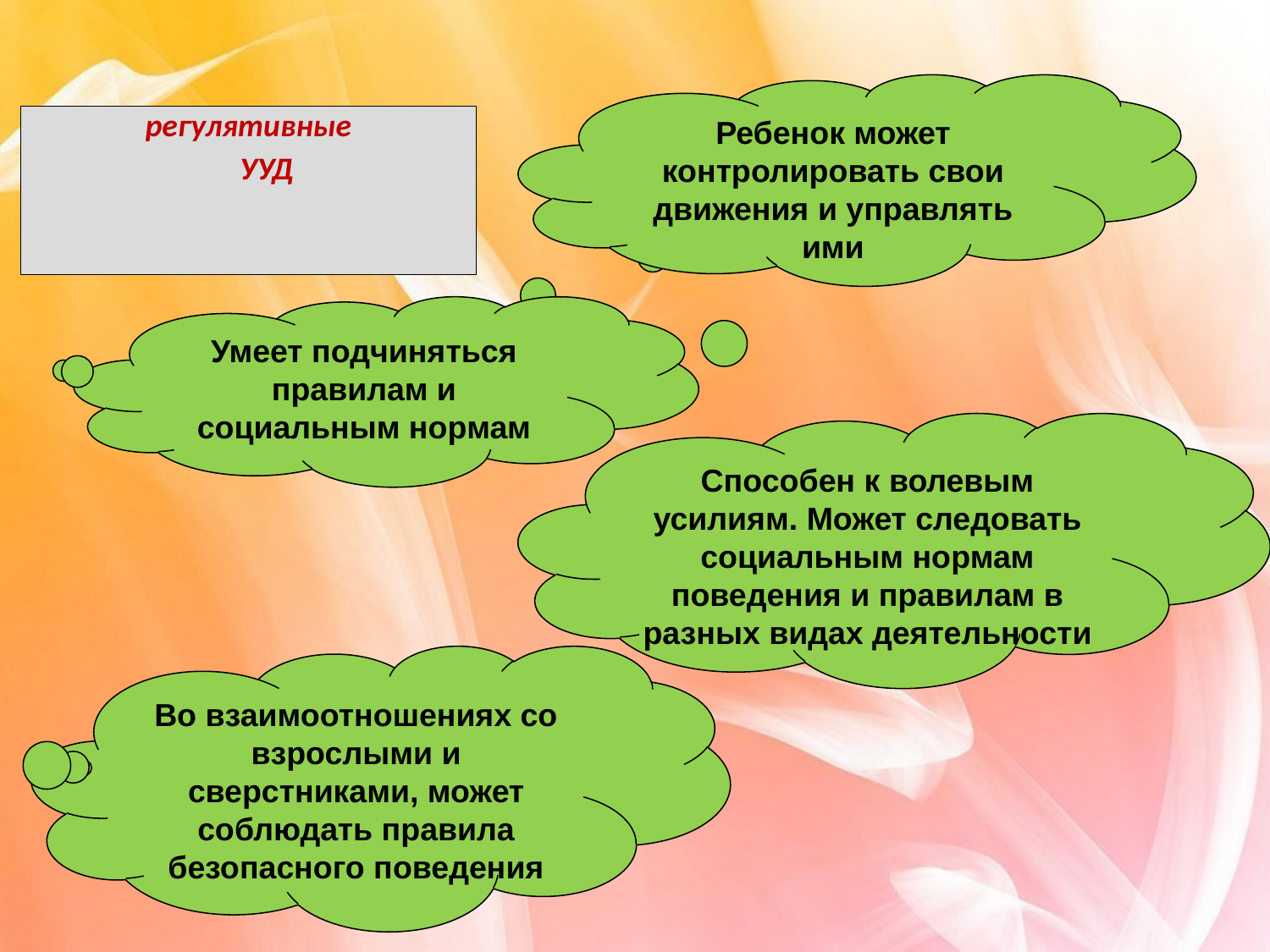

Ребенок может контролировать свои движения и управлять ими
регулятивные
     УУД
Умеет подчиняться правилам и социальным нормам
Способен к волевым усилиям. Может следовать социальным нормам поведения и правилам в разных видах деятельности
Во взаимоотношениях со взрослыми и сверстниками, может соблюдать правила безопасного поведения